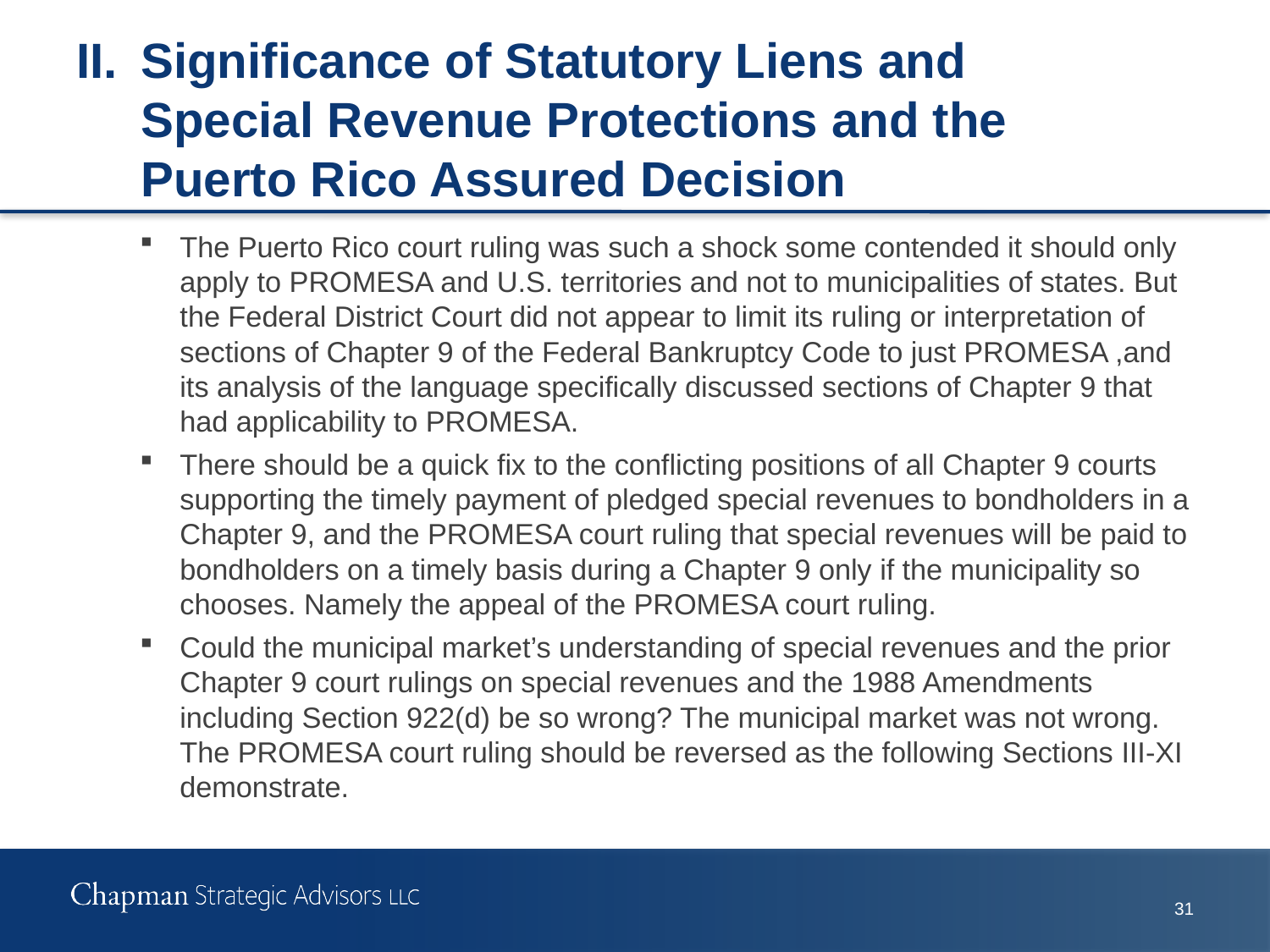

# II.	Significance of Statutory Liens and Special Revenue Protections and the Puerto Rico Assured Decision
The Puerto Rico court ruling was such a shock some contended it should only apply to PROMESA and U.S. territories and not to municipalities of states. But the Federal District Court did not appear to limit its ruling or interpretation of sections of Chapter 9 of the Federal Bankruptcy Code to just PROMESA ,and its analysis of the language specifically discussed sections of Chapter 9 that had applicability to PROMESA.
There should be a quick fix to the conflicting positions of all Chapter 9 courts supporting the timely payment of pledged special revenues to bondholders in a Chapter 9, and the PROMESA court ruling that special revenues will be paid to bondholders on a timely basis during a Chapter 9 only if the municipality so chooses. Namely the appeal of the PROMESA court ruling.
Could the municipal market’s understanding of special revenues and the prior Chapter 9 court rulings on special revenues and the 1988 Amendments including Section 922(d) be so wrong? The municipal market was not wrong. The PROMESA court ruling should be reversed as the following Sections III-XI demonstrate.
31